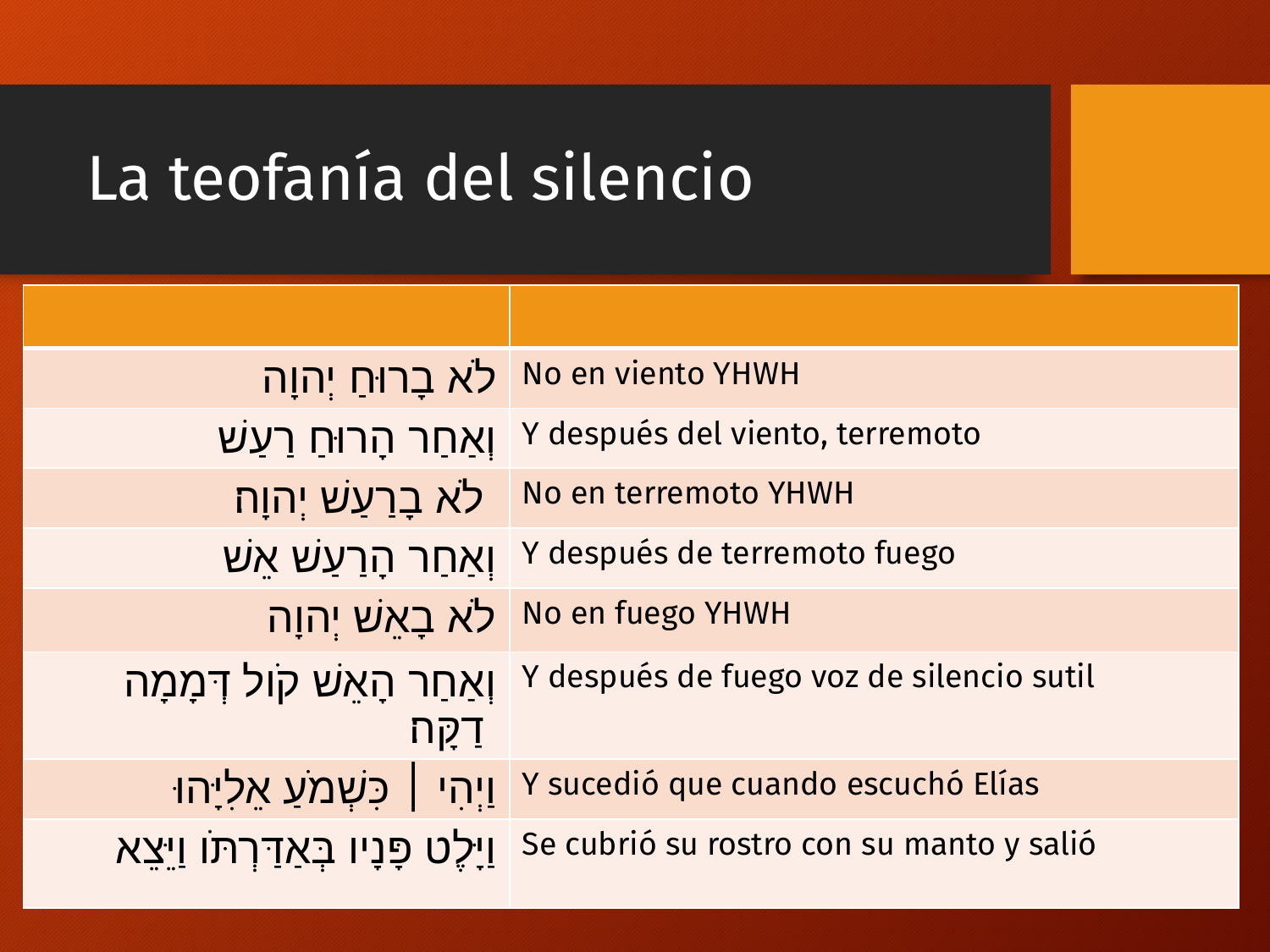

# La teofanía del silencio

|  |  |
| --- | --- |
| לֹא בָרוּחַ יְהוָה | No en viento YHWH |
| וְאַחַר הָרוּחַ רַעַשׁ | Y después del viento, terremoto |
| לֹא בָרַעַשׁ יְהוָה׃ | No en terremoto YHWH |
| וְאַחַר הָרַעַשׁ אֵשׁ | Y después de terremoto fuego |
| לֹא בָאֵשׁ יְהוָה | No en fuego YHWH |
| וְאַחַר הָאֵשׁ קֹול דְּמָמָה דַקָּה׃ | Y después de fuego voz de silencio sutil |
| וַיְהִי ׀ כִּשְׁמֹעַ אֵלִיָּהוּ | Y sucedió que cuando escuchó Elías |
| וַיָּלֶט פָּנָיו בְּאַדַּרְתֹּו וַיֵּצֵא | Se cubrió su rostro con su manto y salió |

וַיָּלֶט פָּנָיו בְּאַדַּרְתֹּו וַיֵּצֵא וַיַּעֲמֹד פֶּתַח הַמְּעָרָה וְהִנֵּה אֵלָיו קֹול וַיֹּאמֶר מַה־לְּךָ פֹה אֵלִיָּהוּ׃